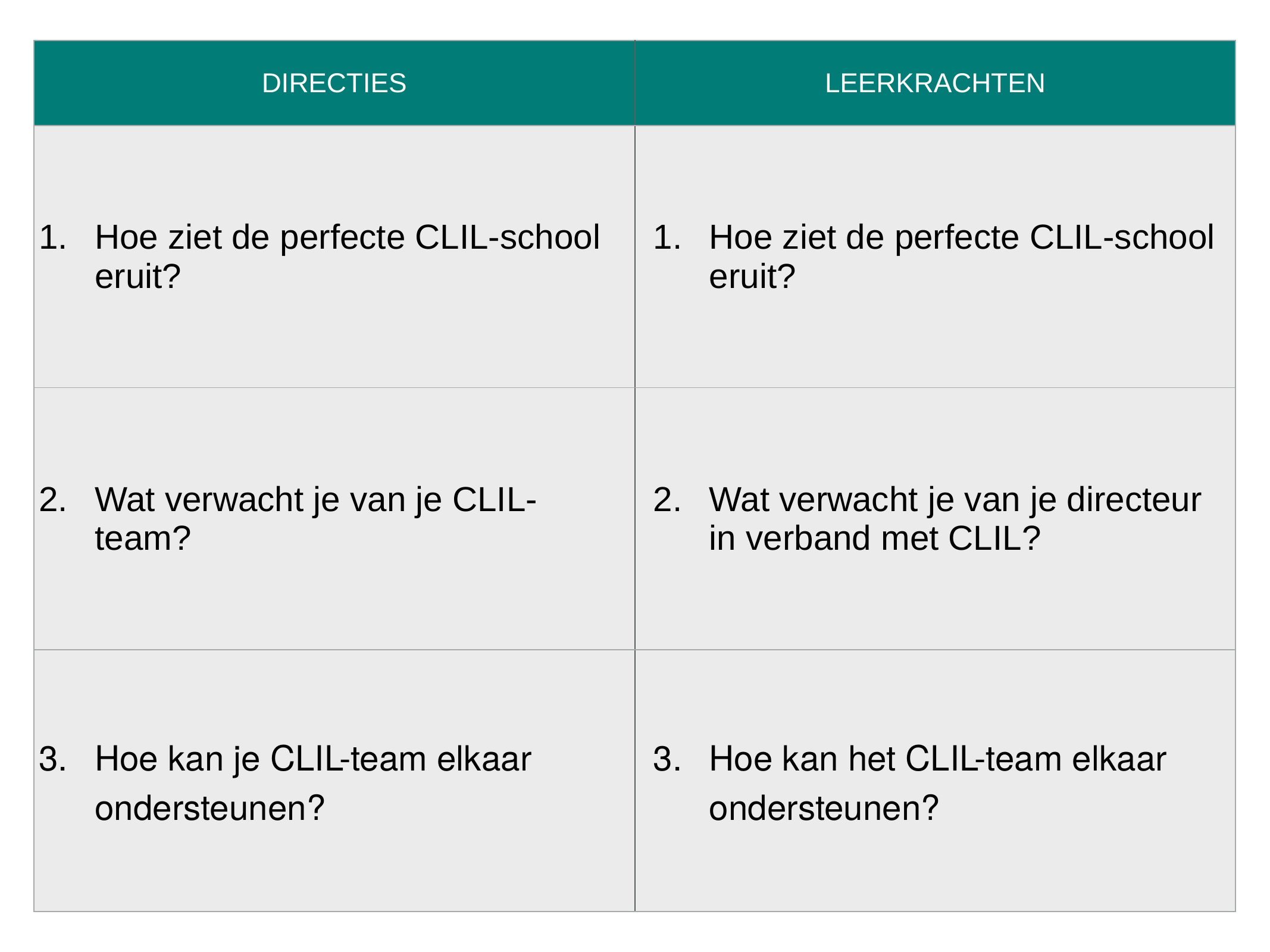

| DIRECTIES | LEERKRACHTEN |
| --- | --- |
| Hoe ziet de perfecte CLIL-school eruit? | Hoe ziet de perfecte CLIL-school eruit? |
| Wat verwacht je van je CLIL-team? | Wat verwacht je van je directeur in verband met CLIL? |
| Hoe kan je CLIL-team elkaar ondersteunen? | Hoe kan het CLIL-team elkaar ondersteunen? |